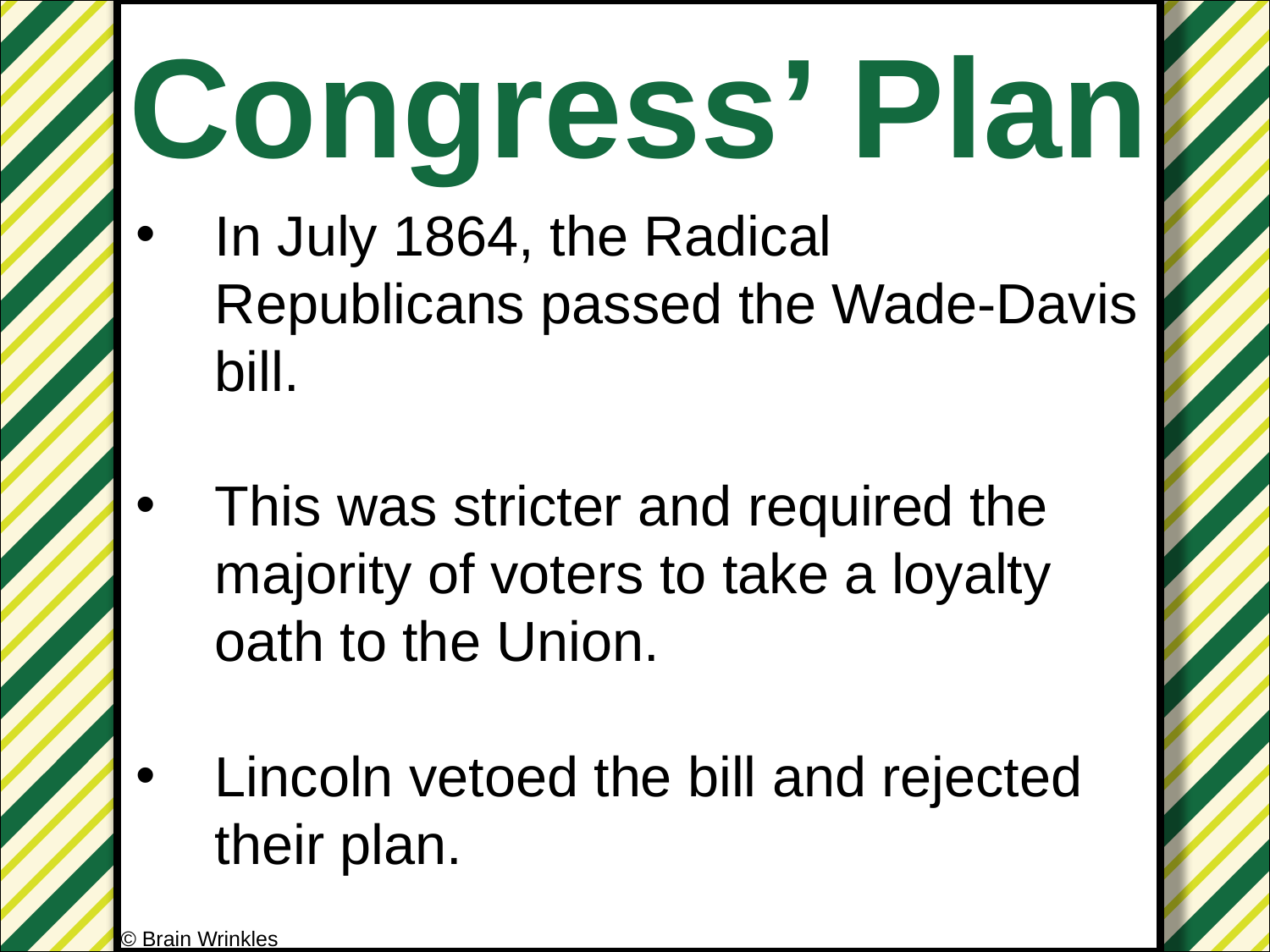

Congress’ Plan
#
In July 1864, the Radical Republicans passed the Wade-Davis bill.

This was stricter and required the majority of voters to take a loyalty oath to the Union.

Lincoln vetoed the bill and rejected their plan.

© Brain Wrinkles